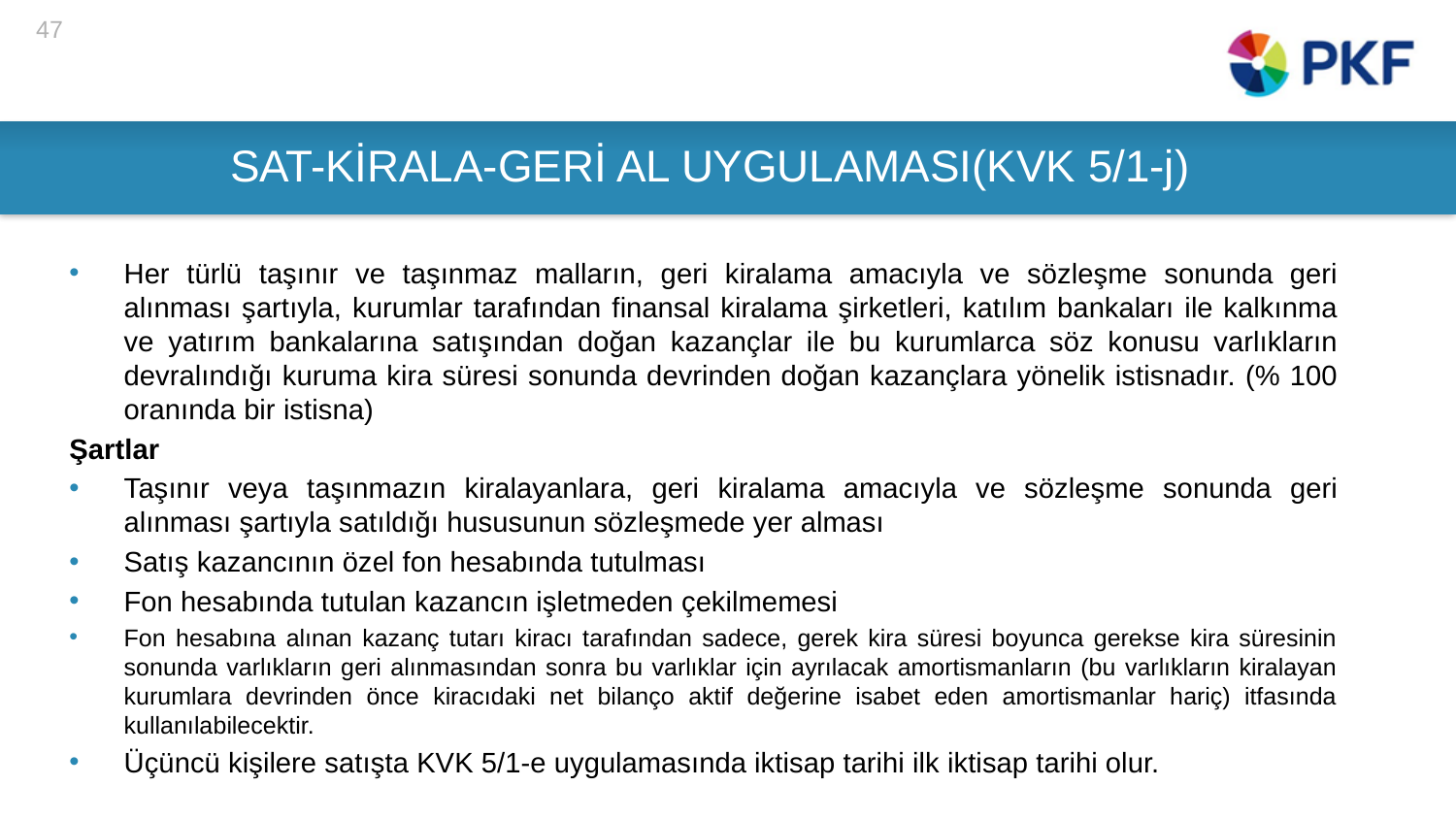

47
# SAT-KİRALA-GERİ AL UYGULAMASI(KVK 5/1-j)
Her türlü taşınır ve taşınmaz malların, geri kiralama amacıyla ve sözleşme sonunda geri alınması şartıyla, kurumlar tarafından finansal kiralama şirketleri, katılım bankaları ile kalkınma ve yatırım bankalarına satışından doğan kazançlar ile bu kurumlarca söz konusu varlıkların devralındığı kuruma kira süresi sonunda devrinden doğan kazançlara yönelik istisnadır. (% 100 oranında bir istisna)
Şartlar
Taşınır veya taşınmazın kiralayanlara, geri kiralama amacıyla ve sözleşme sonunda geri alınması şartıyla satıldığı hususunun sözleşmede yer alması
Satış kazancının özel fon hesabında tutulması
Fon hesabında tutulan kazancın işletmeden çekilmemesi
Fon hesabına alınan kazanç tutarı kiracı tarafından sadece, gerek kira süresi boyunca gerekse kira süresinin sonunda varlıkların geri alınmasından sonra bu varlıklar için ayrılacak amortismanların (bu varlıkların kiralayan kurumlara devrinden önce kiracıdaki net bilanço aktif değerine isabet eden amortismanlar hariç) itfasında kullanılabilecektir.
Üçüncü kişilere satışta KVK 5/1-e uygulamasında iktisap tarihi ilk iktisap tarihi olur.